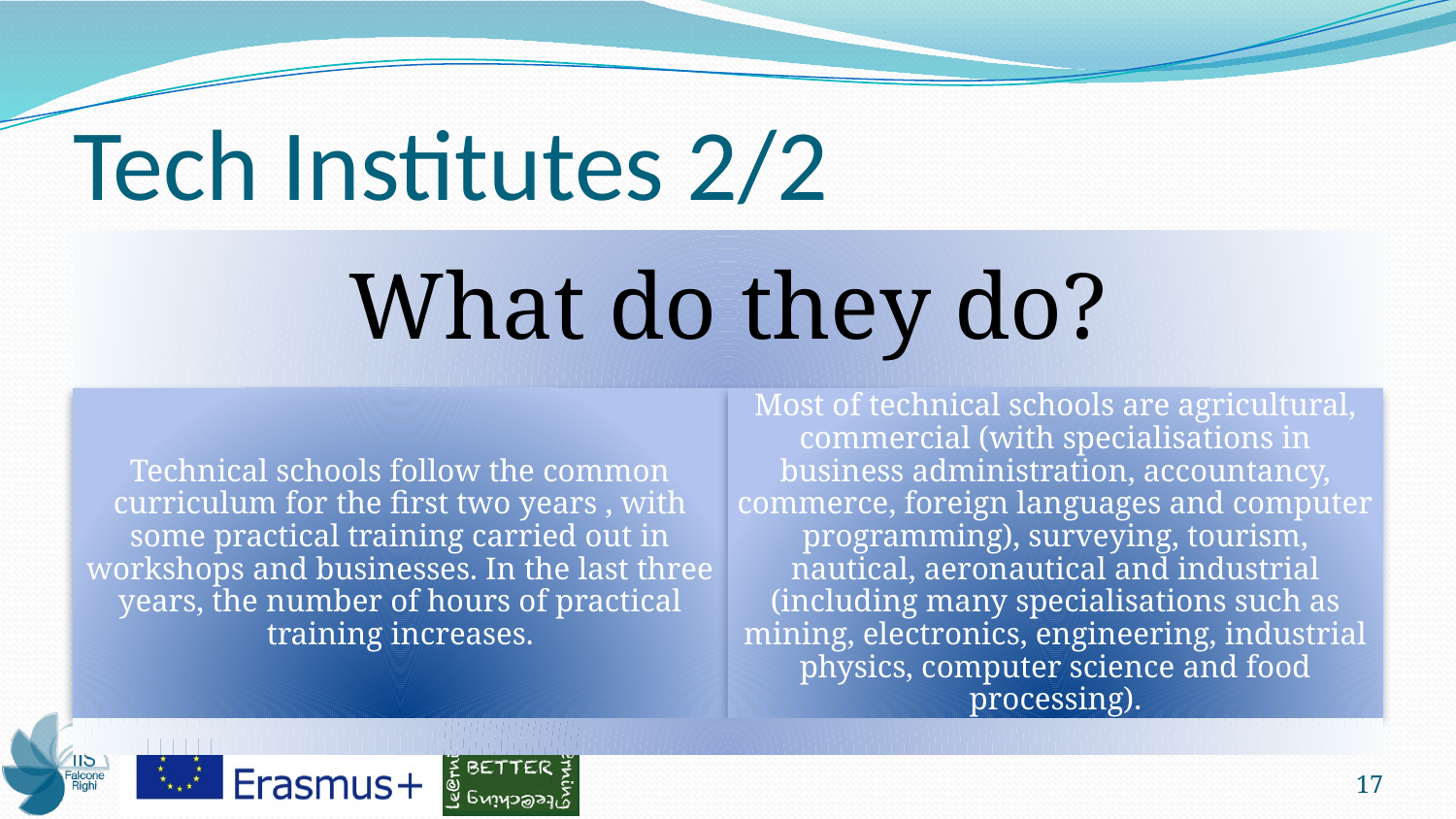

# Tech Institutes 2/2
What do they do?
Technical schools follow the common curriculum for the first two years , with some practical training carried out in workshops and businesses. In the last three years, the number of hours of practical training increases.
Most of technical schools are agricultural, commercial (with specialisations in business administration, accountancy, commerce, foreign languages and computer programming), surveying, tourism, nautical, aeronautical and industrial (including many specialisations such as mining, electronics, engineering, industrial physics, computer science and food processing).
17